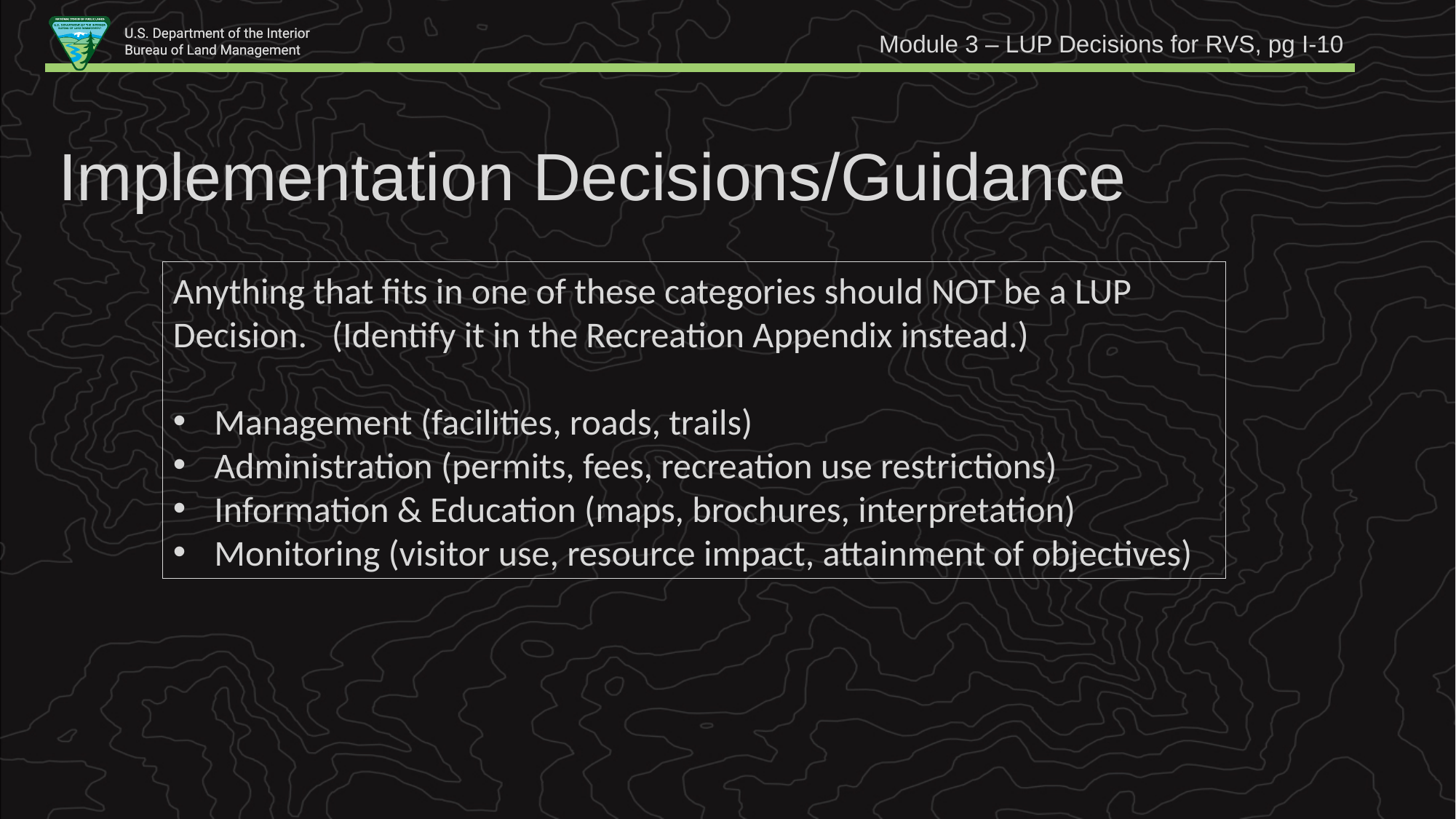

Module 3 – LUP Decisions for RVS, pg I-10
Implementation Decisions/Guidance
Anything that fits in one of these categories should NOT be a LUP Decision.   (Identify it in the Recreation Appendix instead.)

Management (facilities, roads, trails)
Administration (permits, fees, recreation use restrictions)
Information & Education (maps, brochures, interpretation)
Monitoring (visitor use, resource impact, attainment of objectives)